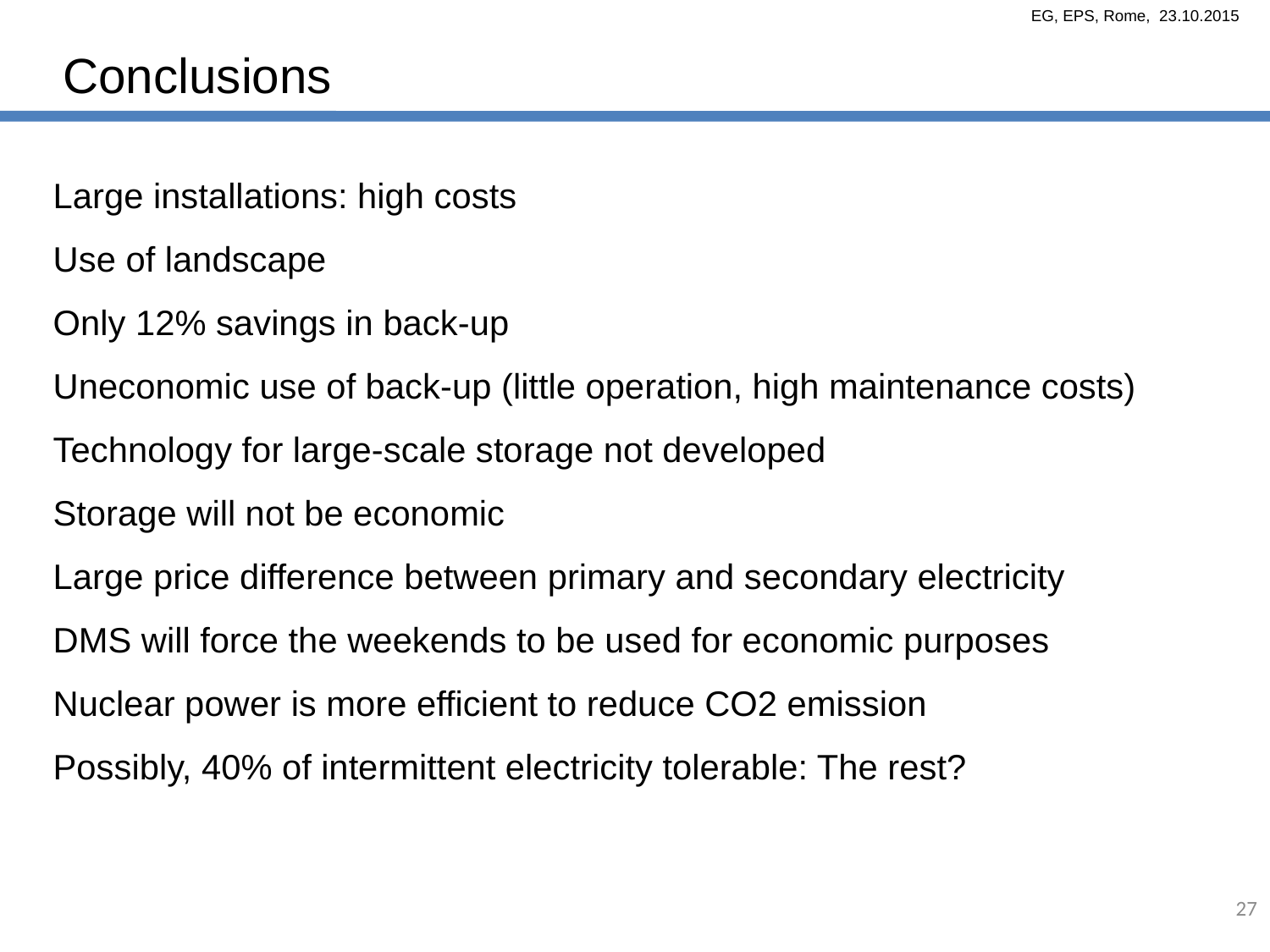

Conclusions
Large installations: high costs
Use of landscape
Only 12% savings in back-up
Uneconomic use of back-up (little operation, high maintenance costs)
Technology for large-scale storage not developed
Storage will not be economic
Large price difference between primary and secondary electricity
DMS will force the weekends to be used for economic purposes
Nuclear power is more efficient to reduce CO2 emission
Possibly, 40% of intermittent electricity tolerable: The rest?
27